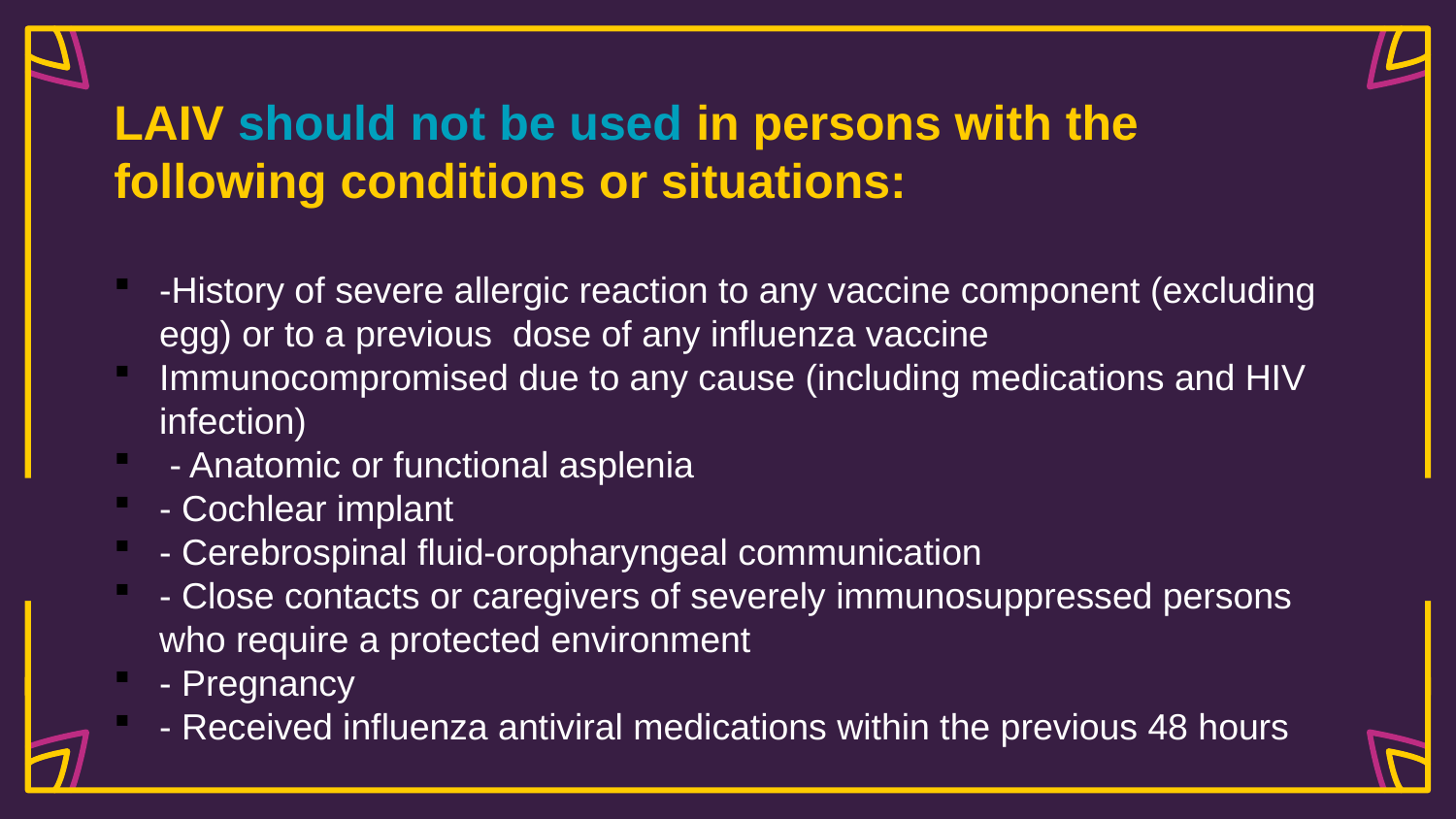

LAIV should not be used in persons with the following conditions or situations:

-History of severe allergic reaction to any vaccine component (excluding egg) or to a previous  dose of any influenza vaccine
Immunocompromised due to any cause (including medications and HIV infection)
 - Anatomic or functional asplenia
- Cochlear implant
- Cerebrospinal fluid-oropharyngeal communication
- Close contacts or caregivers of severely immunosuppressed persons who require a protected environment
- Pregnancy
- Received influenza antiviral medications within the previous 48 hours